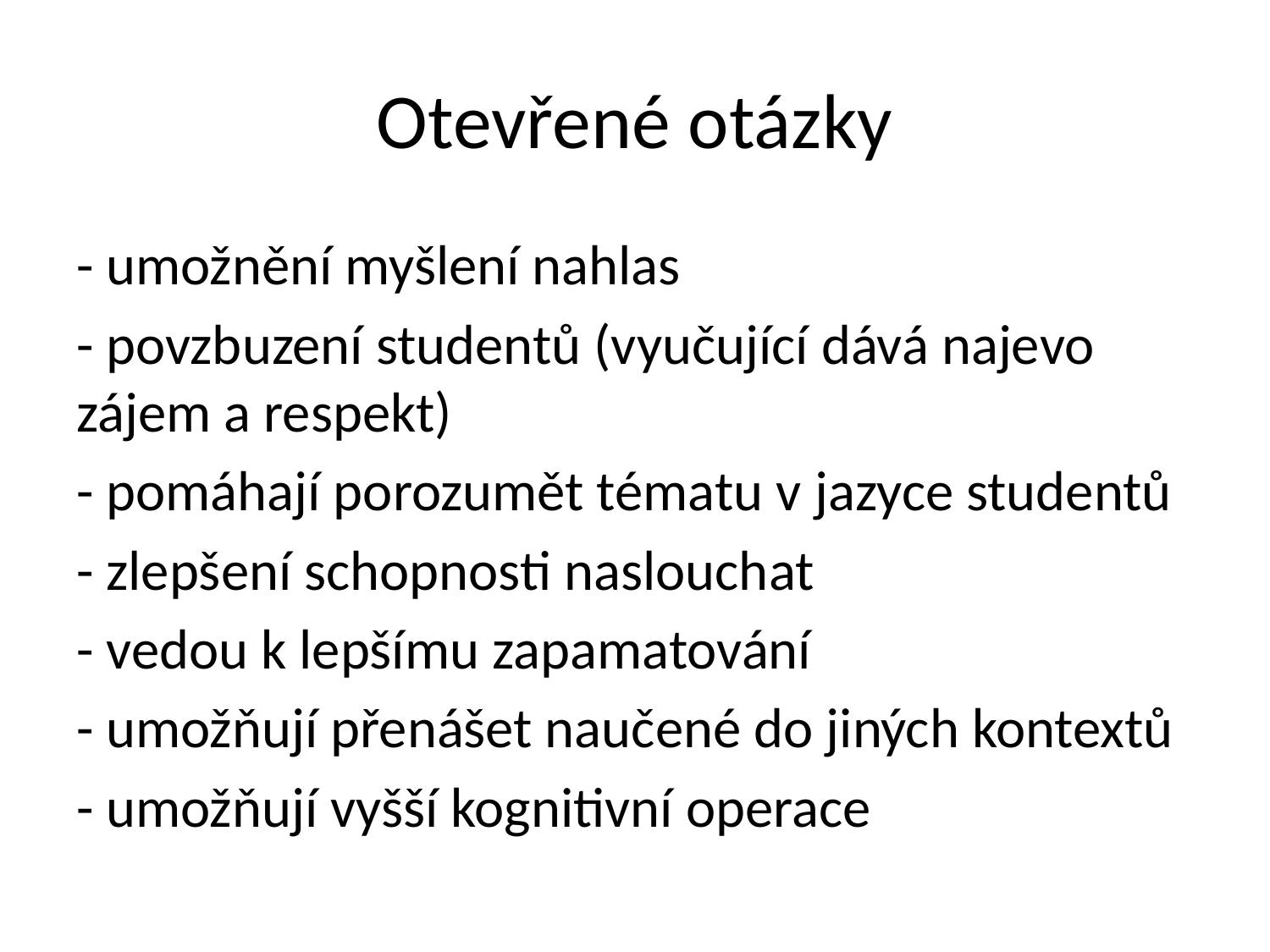

# Otevřené otázky
- umožnění myšlení nahlas
- povzbuzení studentů (vyučující dává najevo zájem a respekt)
- pomáhají porozumět tématu v jazyce studentů
- zlepšení schopnosti naslouchat
- vedou k lepšímu zapamatování
- umožňují přenášet naučené do jiných kontextů
- umožňují vyšší kognitivní operace